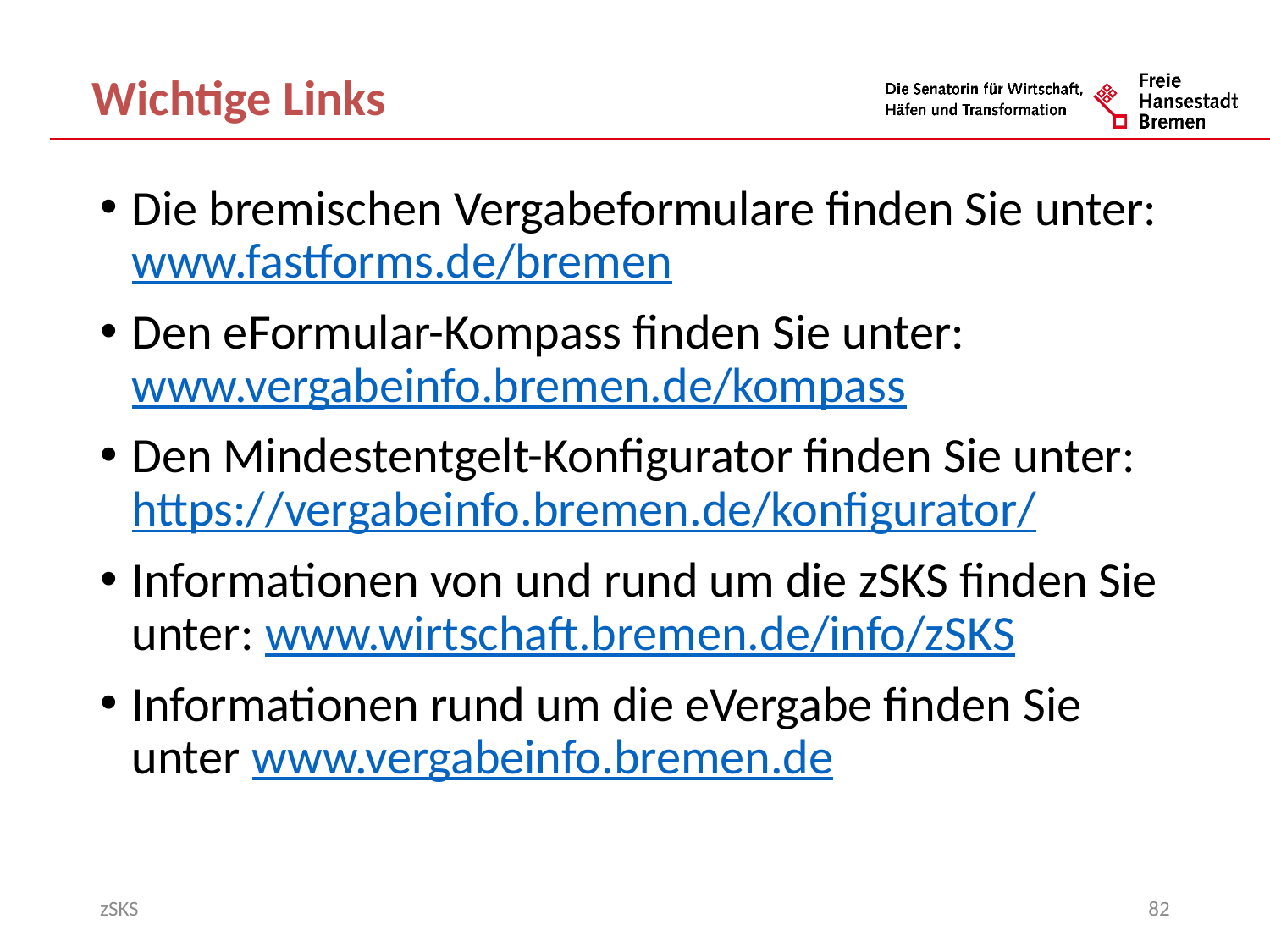

Wichtige Links
Die bremischen Vergabeformulare finden Sie unter: www.fastforms.de/bremen
Den eFormular-Kompass finden Sie unter: www.vergabeinfo.bremen.de/kompass
Den Mindestentgelt-Konfigurator finden Sie unter: https://vergabeinfo.bremen.de/konfigurator/
Informationen von und rund um die zSKS finden Sie unter: www.wirtschaft.bremen.de/info/zSKS
Informationen rund um die eVergabe finden Sie unter www.vergabeinfo.bremen.de

zSKS
82